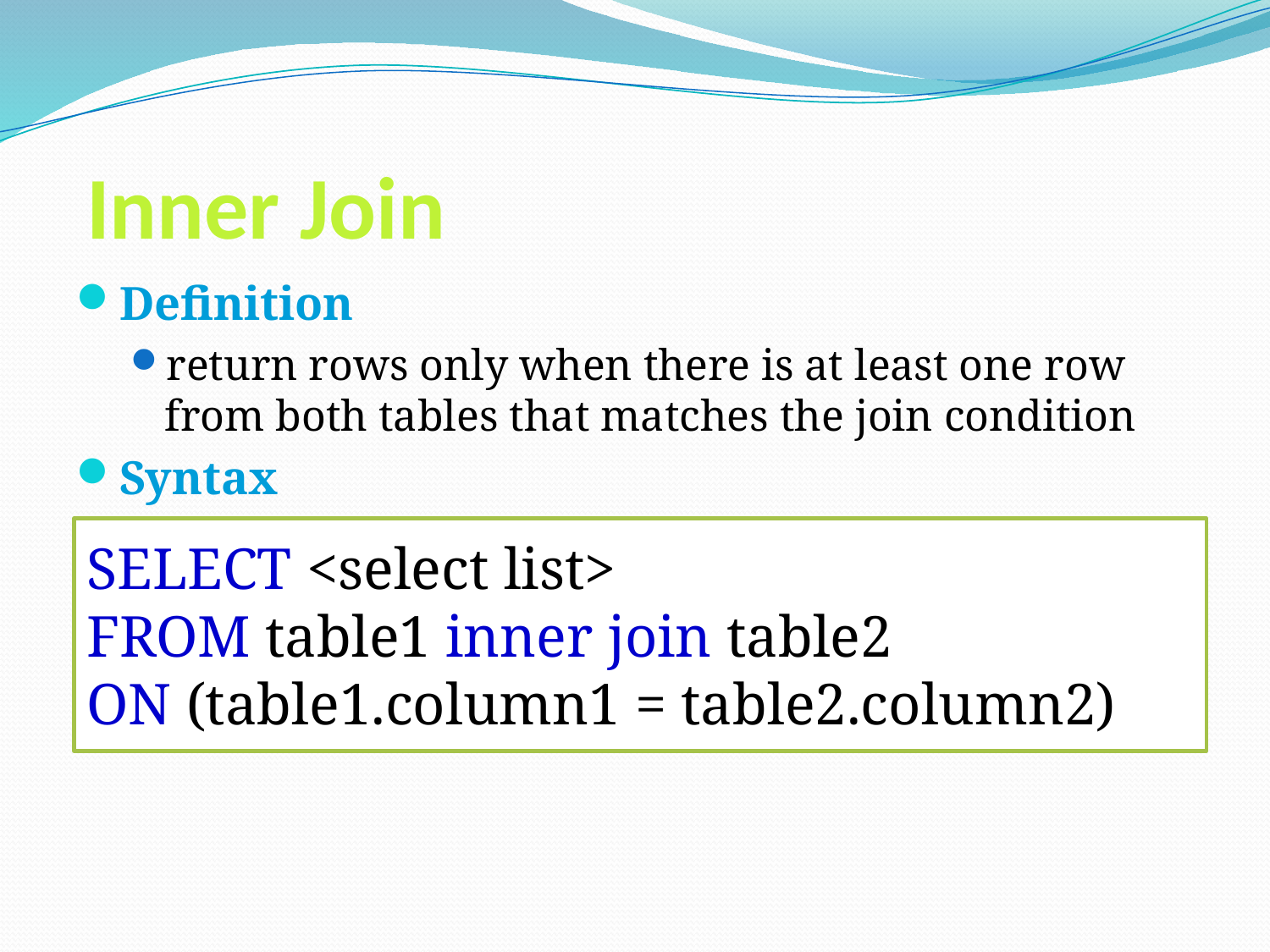

# Inner Join
Definition
return rows only when there is at least one row from both tables that matches the join condition
Syntax
SELECT <select list>
FROM table1 inner join table2
ON (table1.column1 = table2.column2)